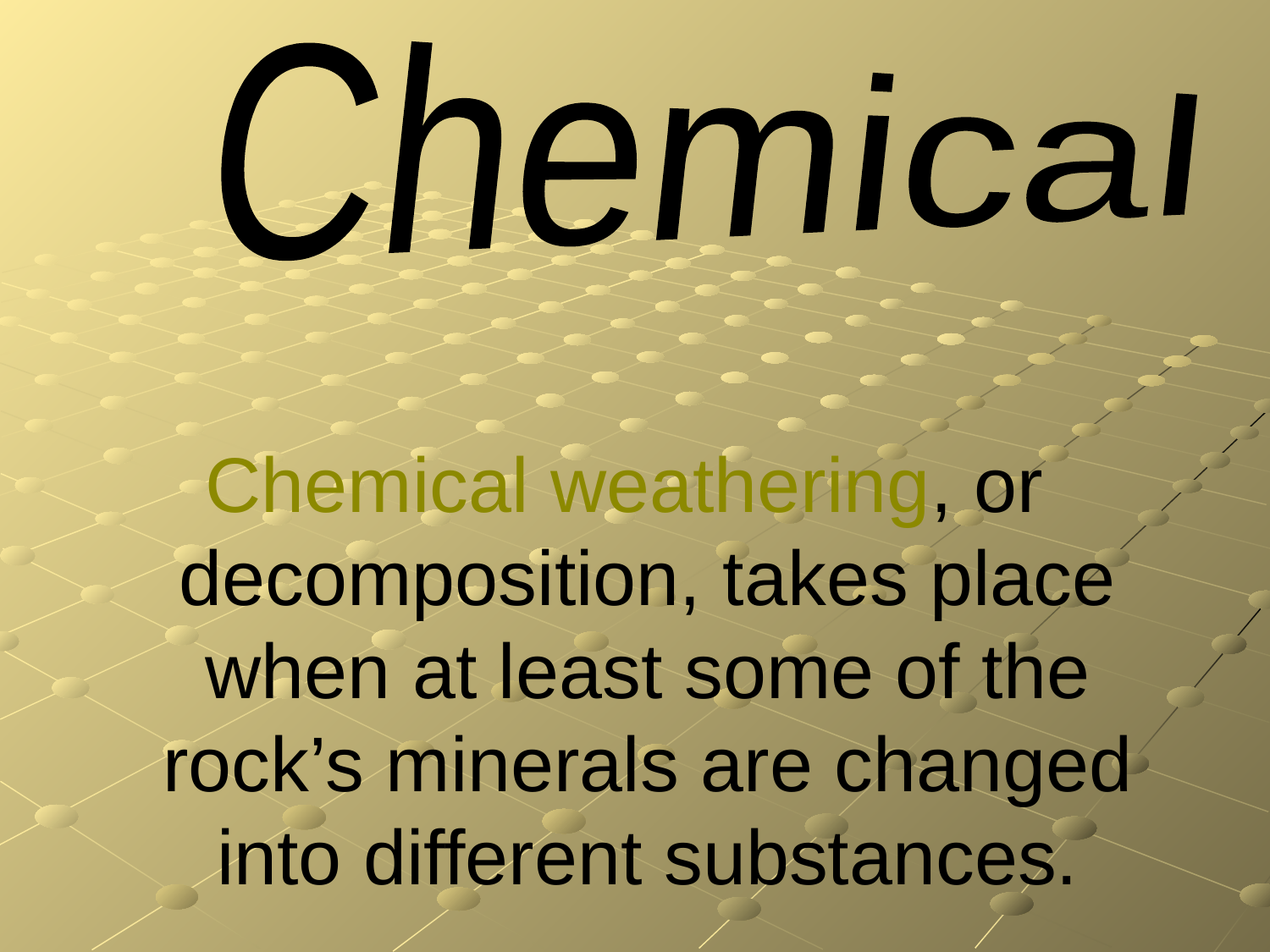

Chemical
Chemical weathering, or decomposition, takes place when at least some of the rock’s minerals are changed into different substances.